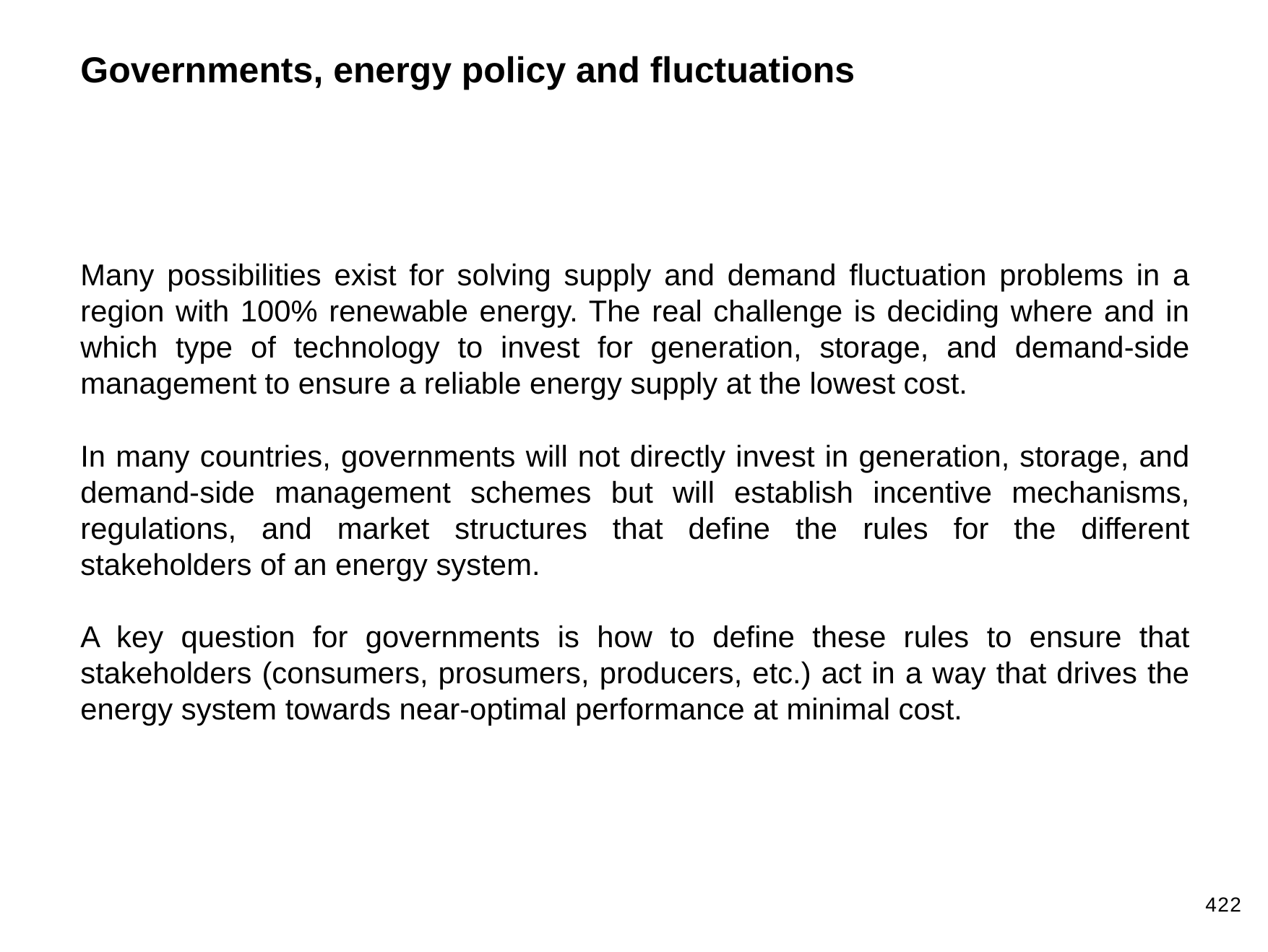

Governments, energy policy and fluctuations
Many possibilities exist for solving supply and demand fluctuation problems in a region with 100% renewable energy. The real challenge is deciding where and in which type of technology to invest for generation, storage, and demand-side management to ensure a reliable energy supply at the lowest cost.

In many countries, governments will not directly invest in generation, storage, and demand-side management schemes but will establish incentive mechanisms, regulations, and market structures that define the rules for the different stakeholders of an energy system.

A key question for governments is how to define these rules to ensure that stakeholders (consumers, prosumers, producers, etc.) act in a way that drives the energy system towards near-optimal performance at minimal cost.
422